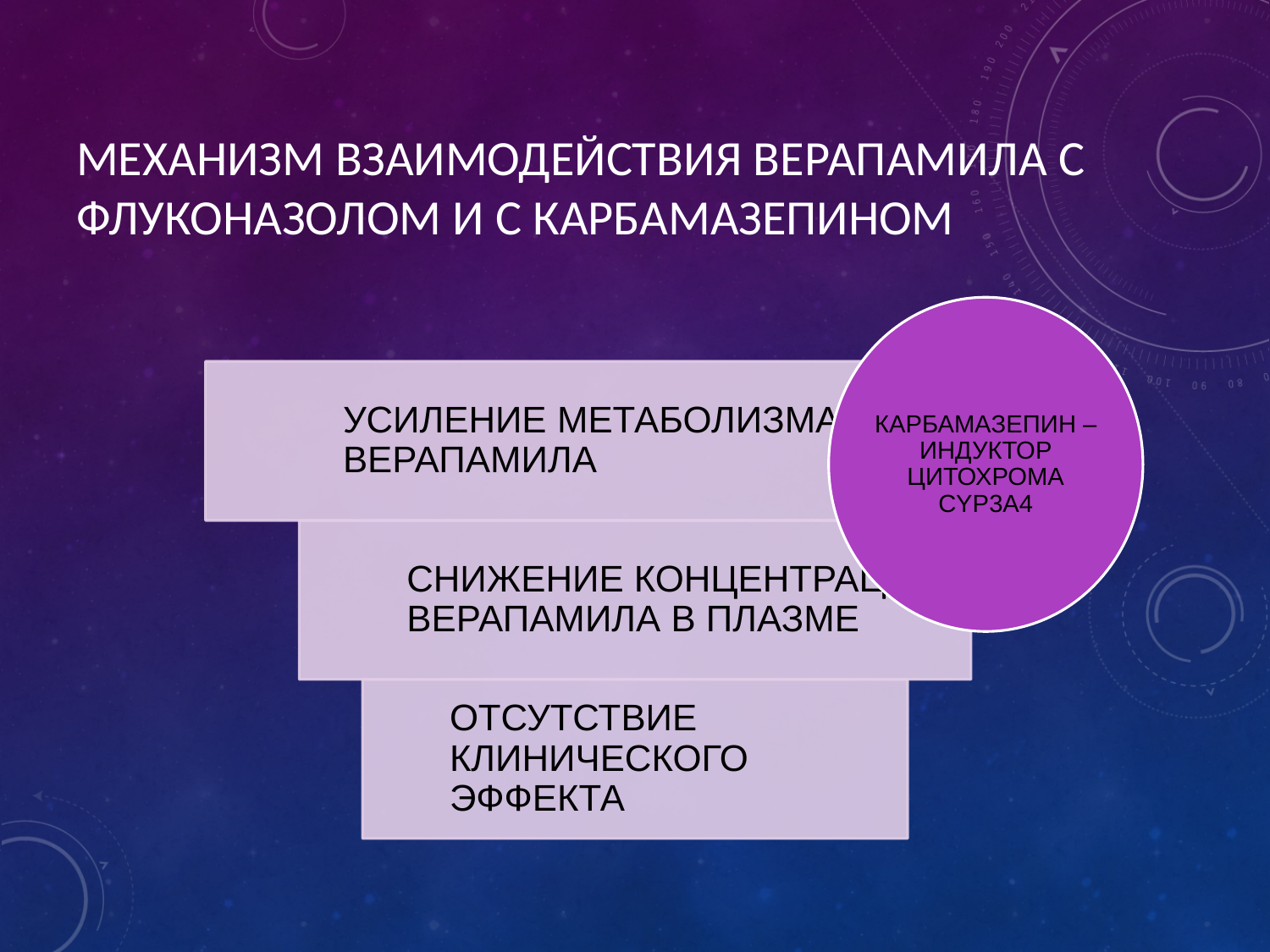

# Механизм взаимодействия верапамила с флуконазолом и с карбамазепином
УСИЛЕНИЕ МЕТАБОЛИЗМА ВЕРАПАМИЛА
СНИЖЕНИЕ КОНЦЕНТРАЦИИ ВЕРАПАМИЛА В ПЛАЗМЕ
ОТСУТСТВИЕ КЛИНИЧЕСКОГО ЭФФЕКТА
КАРБАМАЗЕПИН – ИНДУКТОР ЦИТОХРОМА CYP3A4